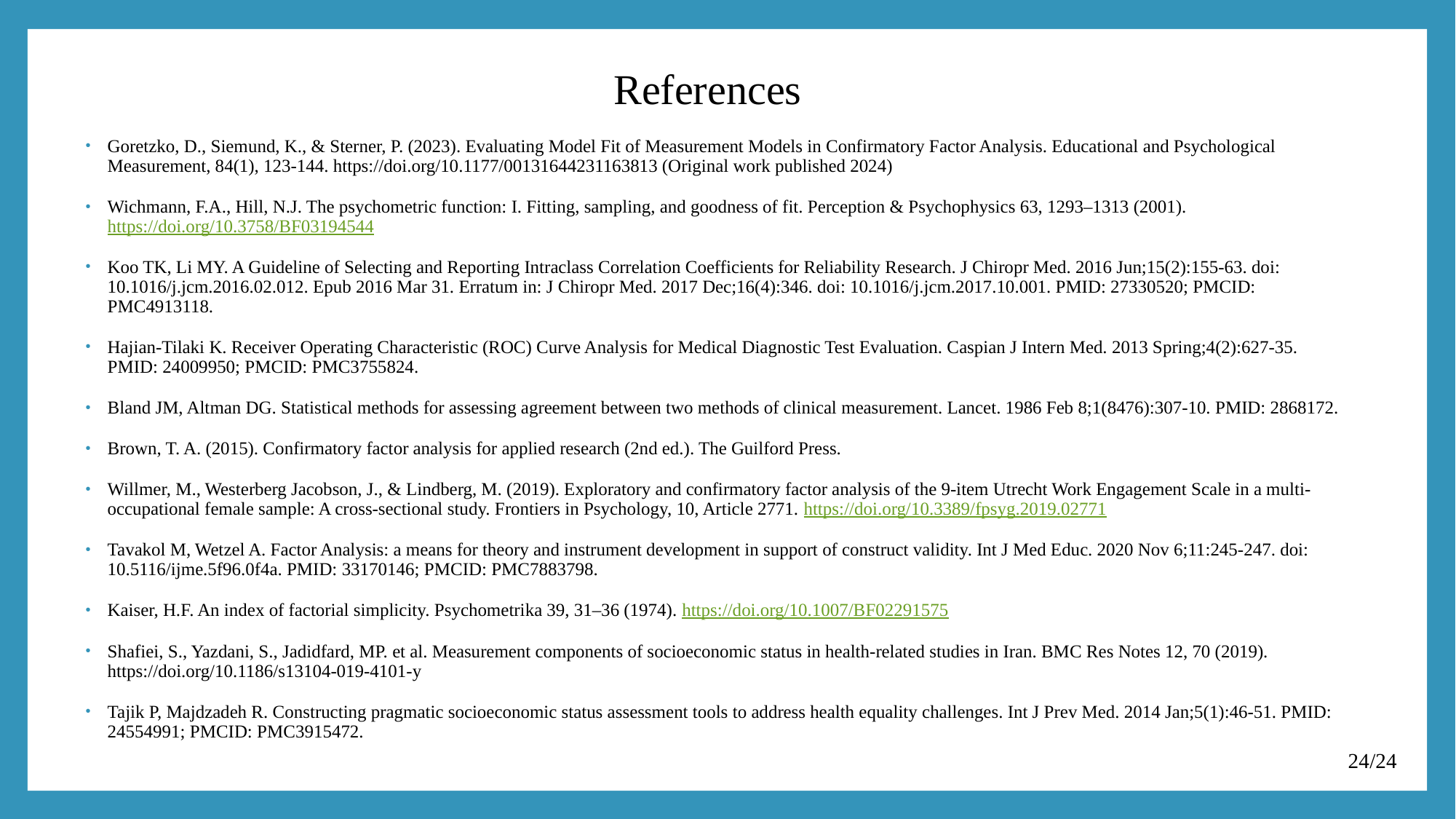

# References
Goretzko, D., Siemund, K., & Sterner, P. (2023). Evaluating Model Fit of Measurement Models in Confirmatory Factor Analysis. Educational and Psychological Measurement, 84(1), 123-144. https://doi.org/10.1177/00131644231163813 (Original work published 2024)
Wichmann, F.A., Hill, N.J. The psychometric function: I. Fitting, sampling, and goodness of fit. Perception & Psychophysics 63, 1293–1313 (2001). https://doi.org/10.3758/BF03194544
Koo TK, Li MY. A Guideline of Selecting and Reporting Intraclass Correlation Coefficients for Reliability Research. J Chiropr Med. 2016 Jun;15(2):155-63. doi: 10.1016/j.jcm.2016.02.012. Epub 2016 Mar 31. Erratum in: J Chiropr Med. 2017 Dec;16(4):346. doi: 10.1016/j.jcm.2017.10.001. PMID: 27330520; PMCID: PMC4913118.
Hajian-Tilaki K. Receiver Operating Characteristic (ROC) Curve Analysis for Medical Diagnostic Test Evaluation. Caspian J Intern Med. 2013 Spring;4(2):627-35. PMID: 24009950; PMCID: PMC3755824.
Bland JM, Altman DG. Statistical methods for assessing agreement between two methods of clinical measurement. Lancet. 1986 Feb 8;1(8476):307-10. PMID: 2868172.
Brown, T. A. (2015). Confirmatory factor analysis for applied research (2nd ed.). The Guilford Press.
Willmer, M., Westerberg Jacobson, J., & Lindberg, M. (2019). Exploratory and confirmatory factor analysis of the 9-item Utrecht Work Engagement Scale in a multi-occupational female sample: A cross-sectional study. Frontiers in Psychology, 10, Article 2771. https://doi.org/10.3389/fpsyg.2019.02771
Tavakol M, Wetzel A. Factor Analysis: a means for theory and instrument development in support of construct validity. Int J Med Educ. 2020 Nov 6;11:245-247. doi: 10.5116/ijme.5f96.0f4a. PMID: 33170146; PMCID: PMC7883798.
Kaiser, H.F. An index of factorial simplicity. Psychometrika 39, 31–36 (1974). https://doi.org/10.1007/BF02291575
Shafiei, S., Yazdani, S., Jadidfard, MP. et al. Measurement components of socioeconomic status in health-related studies in Iran. BMC Res Notes 12, 70 (2019). https://doi.org/10.1186/s13104-019-4101-y
Tajik P, Majdzadeh R. Constructing pragmatic socioeconomic status assessment tools to address health equality challenges. Int J Prev Med. 2014 Jan;5(1):46-51. PMID: 24554991; PMCID: PMC3915472.
24/24